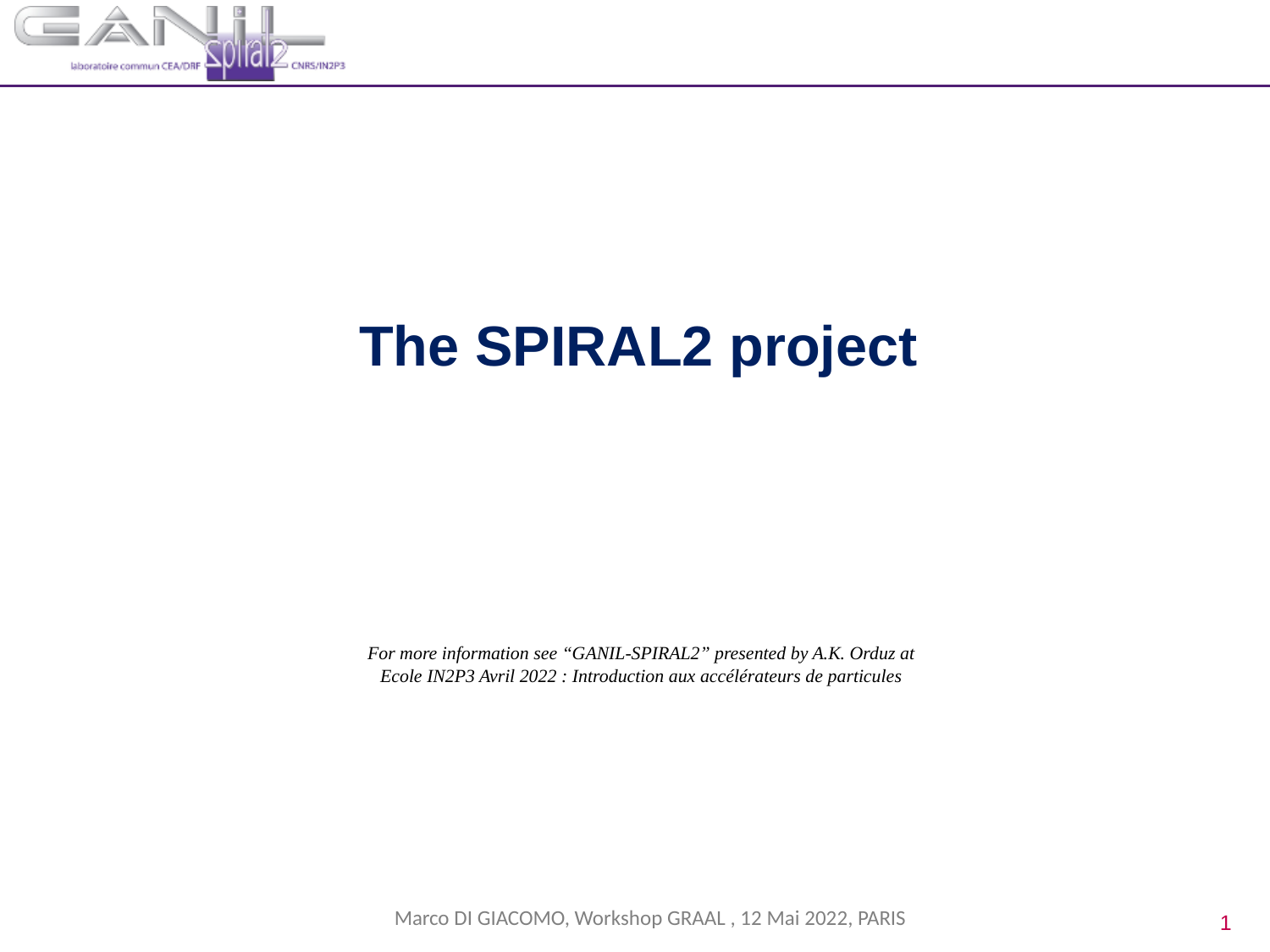

# The SPIRAL2 project
For more information see “GANIL-SPIRAL2” presented by A.K. Orduz at
Ecole IN2P3 Avril 2022 : Introduction aux accélérateurs de particules